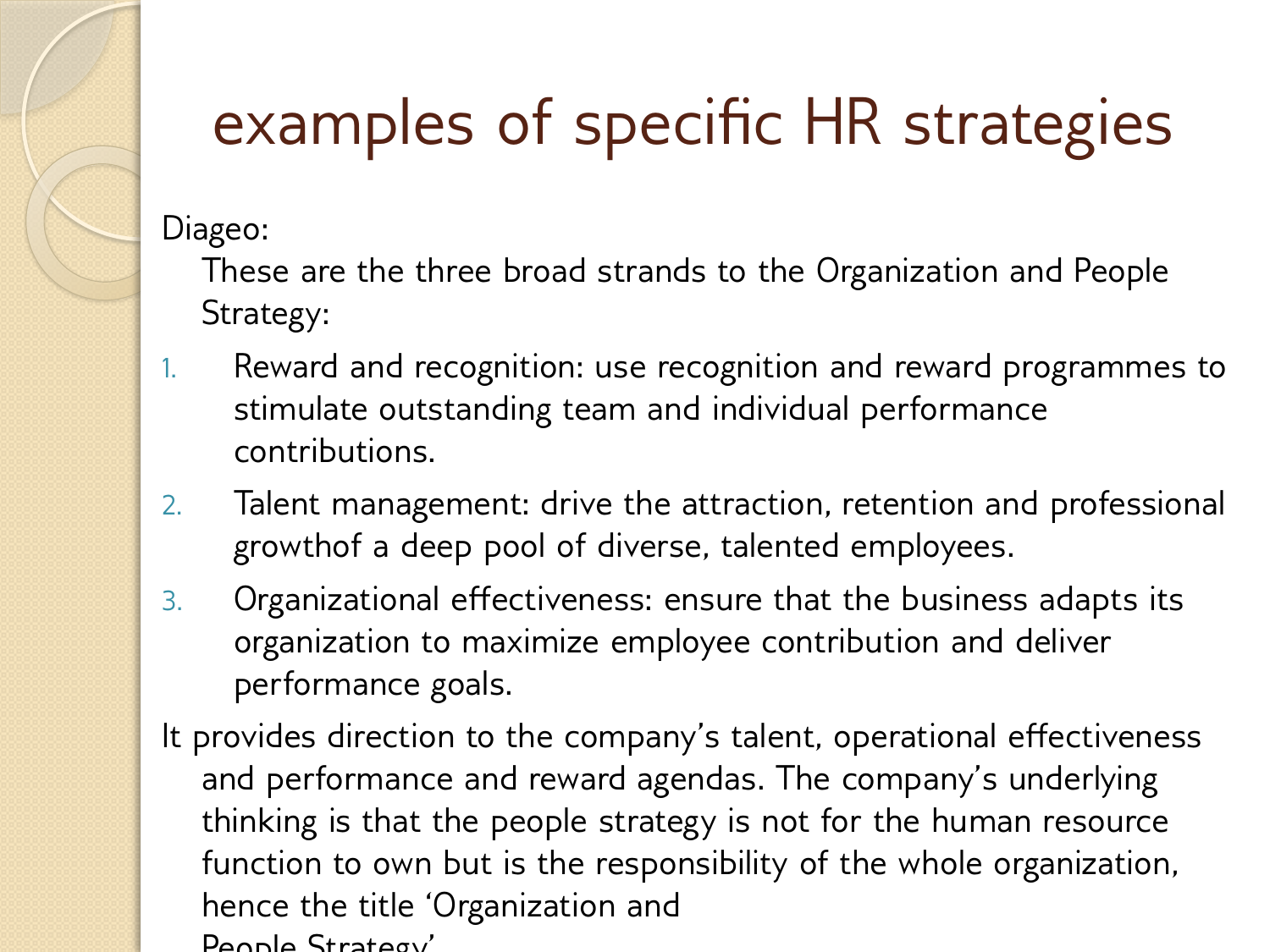

# examples of specific HR strategies
Diageo:
These are the three broad strands to the Organization and People Strategy:
Reward and recognition: use recognition and reward programmes to stimulate outstanding team and individual performance contributions.
Talent management: drive the attraction, retention and professional growthof a deep pool of diverse, talented employees.
Organizational effectiveness: ensure that the business adapts its organization to maximize employee contribution and deliver performance goals.
It provides direction to the company’s talent, operational effectiveness and performance and reward agendas. The company’s underlying thinking is that the people strategy is not for the human resource function to own but is the responsibility of the whole organization, hence the title ‘Organization and
People Strategy’.